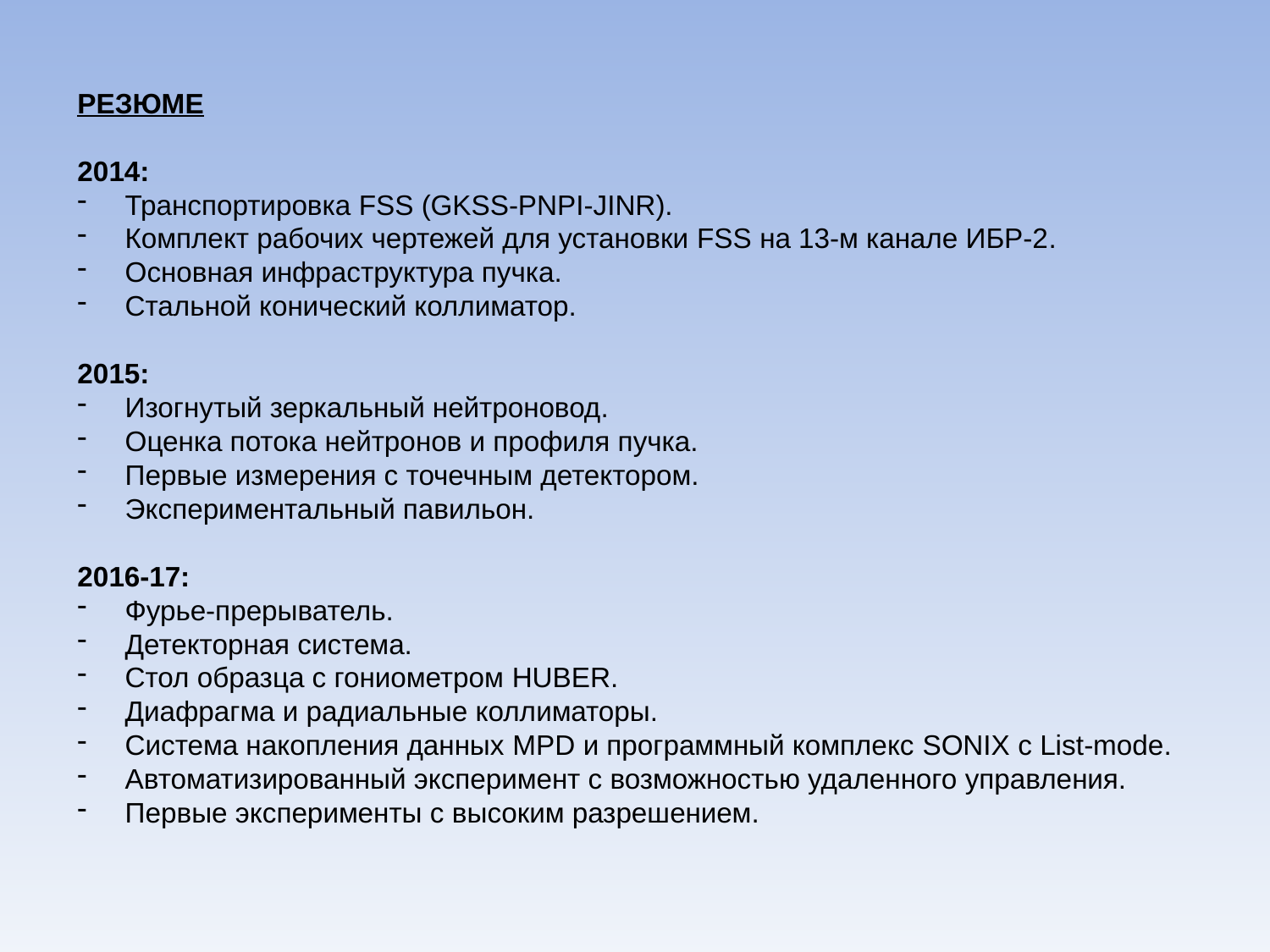

РЕЗЮМЕ

2014:
Транспортировка FSS (GKSS-PNPI-JINR).
Комплект рабочих чертежей для установки FSS на 13-м канале ИБР-2.
Основная инфраструктура пучка.
Стальной конический коллиматор.

2015:
Изогнутый зеркальный нейтроновод.
Оценка потока нейтронов и профиля пучка.
Первые измерения с точечным детектором.
Экспериментальный павильон.

2016-17:
Фурье-прерыватель.
Детекторная система.
Стол образца с гониометром HUBER.
Диафрагма и радиальные коллиматоры.
Система накопления данных MPD и программный комплекс SONIX с List-mode.
Автоматизированный эксперимент с возможностью удаленного управления.
Первые эксперименты с высоким разрешением.